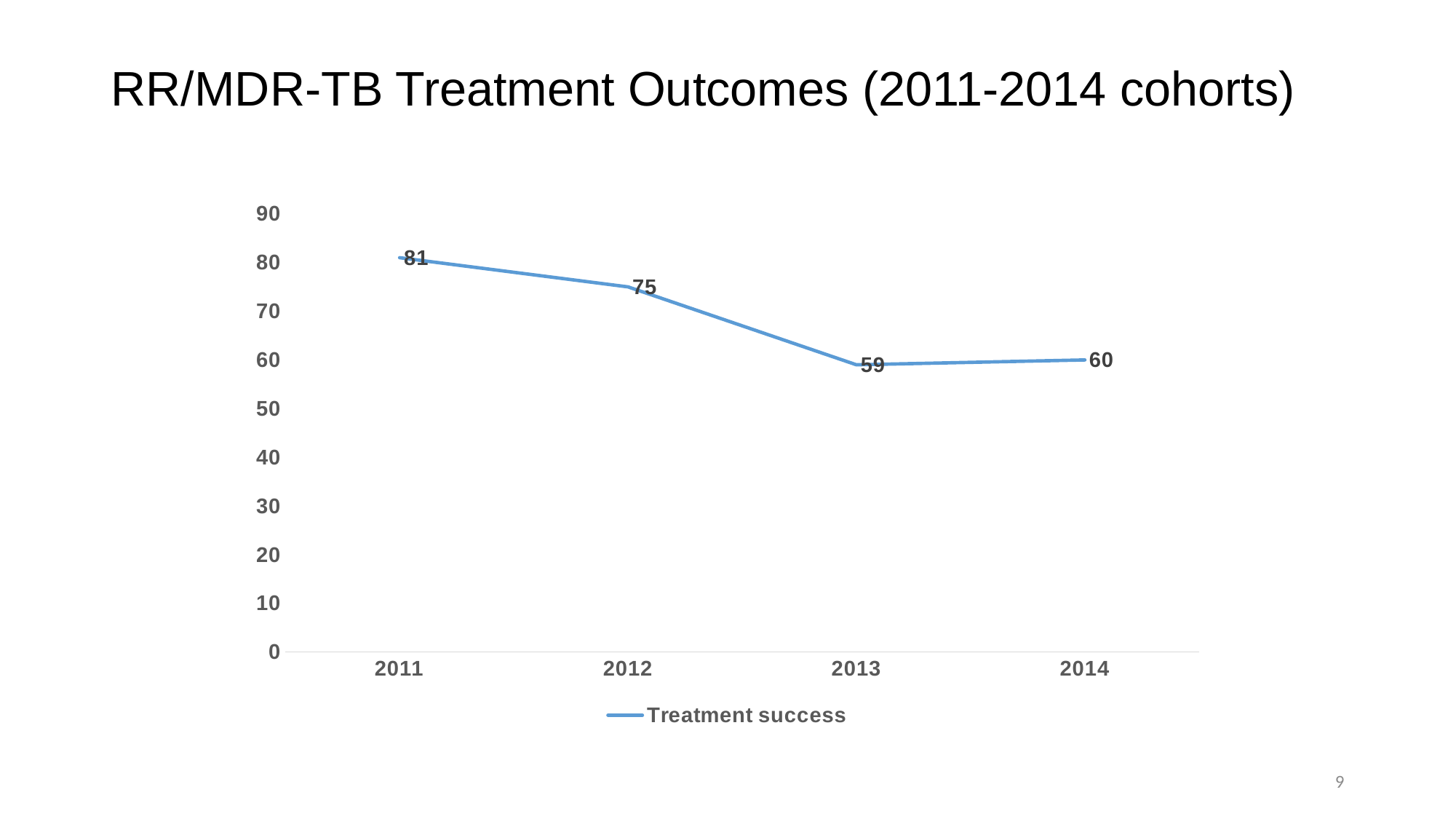

# RR/MDR-TB Treatment Outcomes (2011-2014 cohorts)

### Chart

| Category | Treatment success |
|---|---|
| 2011 | 81.0 |
| 2012 | 75.0 |
| 2013 | 59.0 |
| 2014 | 60.0 |
9